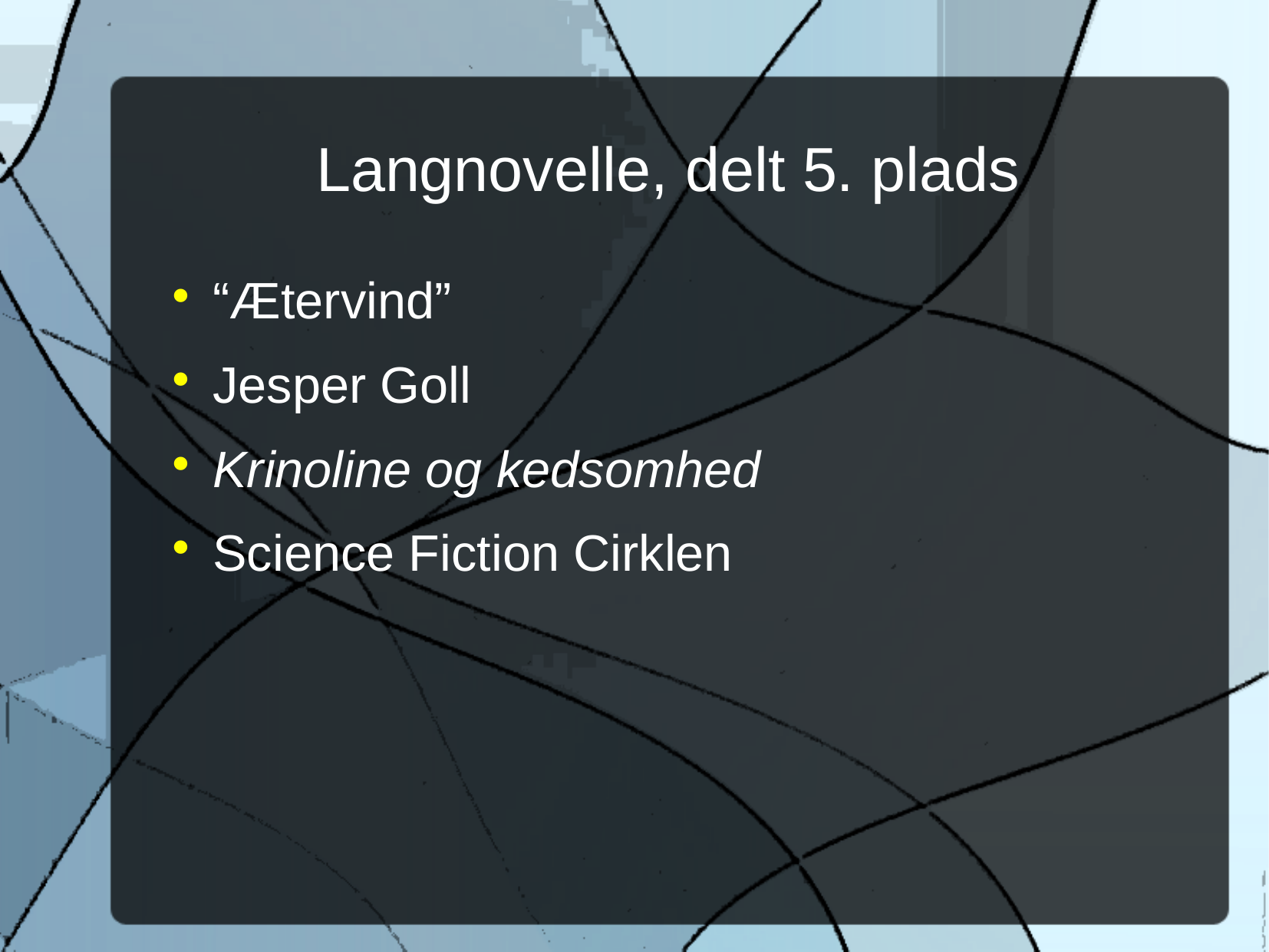

Langnovelle, delt 5. plads
“Ætervind”
Jesper Goll
Krinoline og kedsomhed
Science Fiction Cirklen